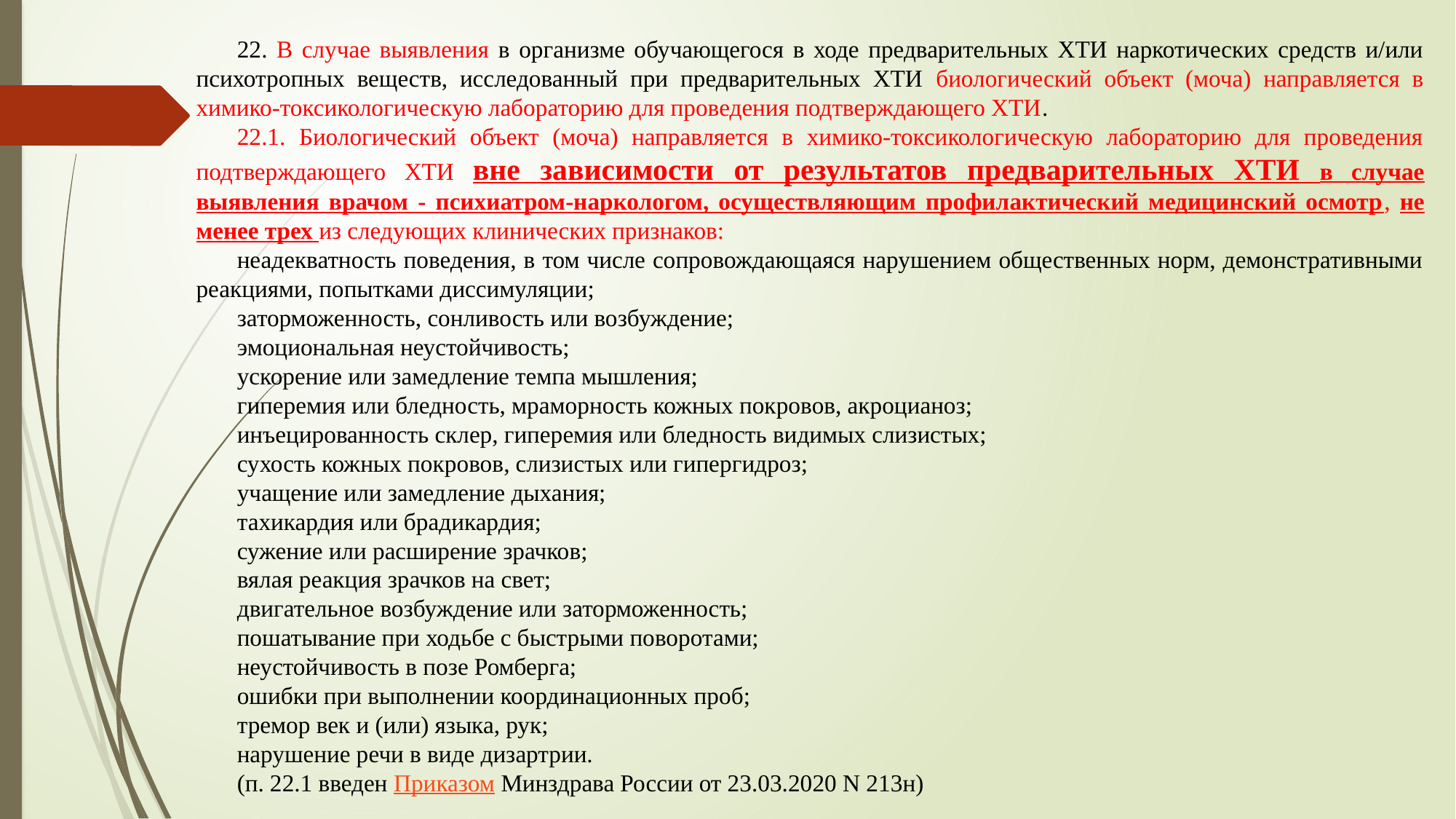

22. В случае выявления в организме обучающегося в ходе предварительных ХТИ наркотических средств и/или психотропных веществ, исследованный при предварительных ХТИ биологический объект (моча) направляется в химико-токсикологическую лабораторию для проведения подтверждающего ХТИ.
22.1. Биологический объект (моча) направляется в химико-токсикологическую лабораторию для проведения подтверждающего ХТИ вне зависимости от результатов предварительных ХТИ в случае выявления врачом - психиатром-наркологом, осуществляющим профилактический медицинский осмотр, не менее трех из следующих клинических признаков:
неадекватность поведения, в том числе сопровождающаяся нарушением общественных норм, демонстративными реакциями, попытками диссимуляции;
заторможенность, сонливость или возбуждение;
эмоциональная неустойчивость;
ускорение или замедление темпа мышления;
гиперемия или бледность, мраморность кожных покровов, акроцианоз;
инъецированность склер, гиперемия или бледность видимых слизистых;
сухость кожных покровов, слизистых или гипергидроз;
учащение или замедление дыхания;
тахикардия или брадикардия;
сужение или расширение зрачков;
вялая реакция зрачков на свет;
двигательное возбуждение или заторможенность;
пошатывание при ходьбе с быстрыми поворотами;
неустойчивость в позе Ромберга;
ошибки при выполнении координационных проб;
тремор век и (или) языка, рук;
нарушение речи в виде дизартрии.
(п. 22.1 введен Приказом Минздрава России от 23.03.2020 N 213н)